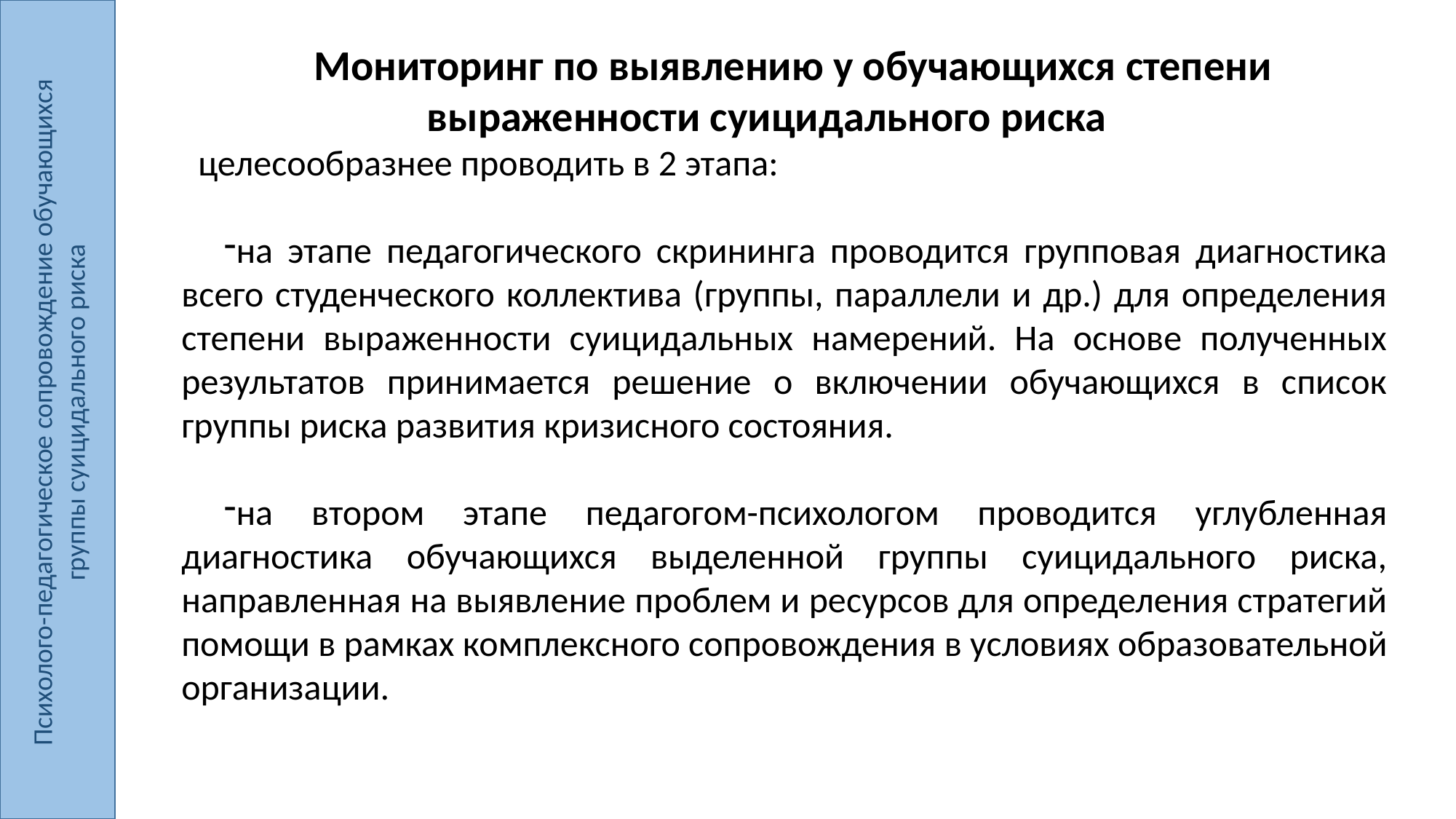

Психолого-педагогическое сопровождение обучающихся
группы суицидального риска

Мониторинг по выявлению у обучающихся степени выраженности суицидального риска
целесообразнее проводить в 2 этапа:

на этапе педагогического скрининга проводится групповая диагностика всего студенческого коллектива (группы, параллели и др.) для определения степени выраженности суицидальных намерений. На основе полученных результатов принимается решение о включении обучающихся в список группы риска развития кризисного состояния.

на втором этапе педагогом-психологом проводится углубленная диагностика обучающихся выделенной группы суицидального риска, направленная на выявление проблем и ресурсов для определения стратегий помощи в рамках комплексного сопровождения в условиях образовательной организации.